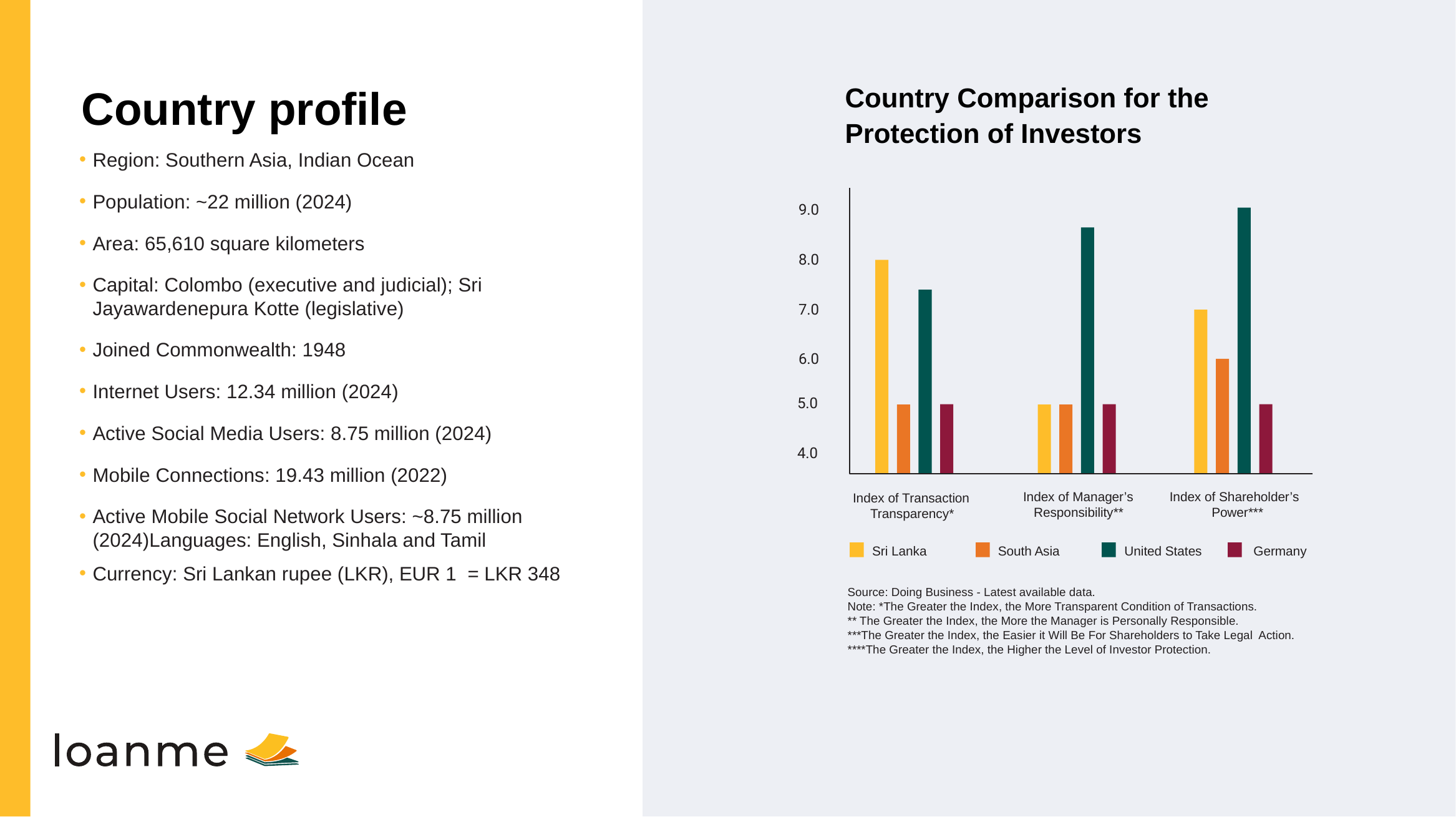

Country Comparison for the  Protection of Investors
# Country profile
Region: Southern Asia, Indian Ocean
Population: ~22 million (2024)
Area: 65,610 square kilometers
Capital: Colombo (executive and judicial); Sri Jayawardenepura Kotte (legislative)
Joined Commonwealth: 1948
Internet Users: 12.34 million (2024)
Active Social Media Users: 8.75 million (2024)
Mobile Connections: 19.43 million (2022)
Active Mobile Social Network Users: ~8.75 million (2024)Languages: English, Sinhala and Tamil
Currency: Sri Lankan rupee (LKR), EUR 1  = LKR 348

9.0
8.0
7.0
6.0
5.0
4.0
Index of Manager’s  Responsibility**
Index of Shareholder’s  Power***
Index of Transaction  Transparency*
Sri Lanka
South Asia
United States
Germany

Source: Doing Business - Latest available data.
Note: *The Greater the Index, the More Transparent Condition of Transactions.
** The Greater the Index, the More the Manager is Personally Responsible.
***The Greater the Index, the Easier it Will Be For Shareholders to Take Legal  Action. ****The Greater the Index, the Higher the Level of Investor Protection.